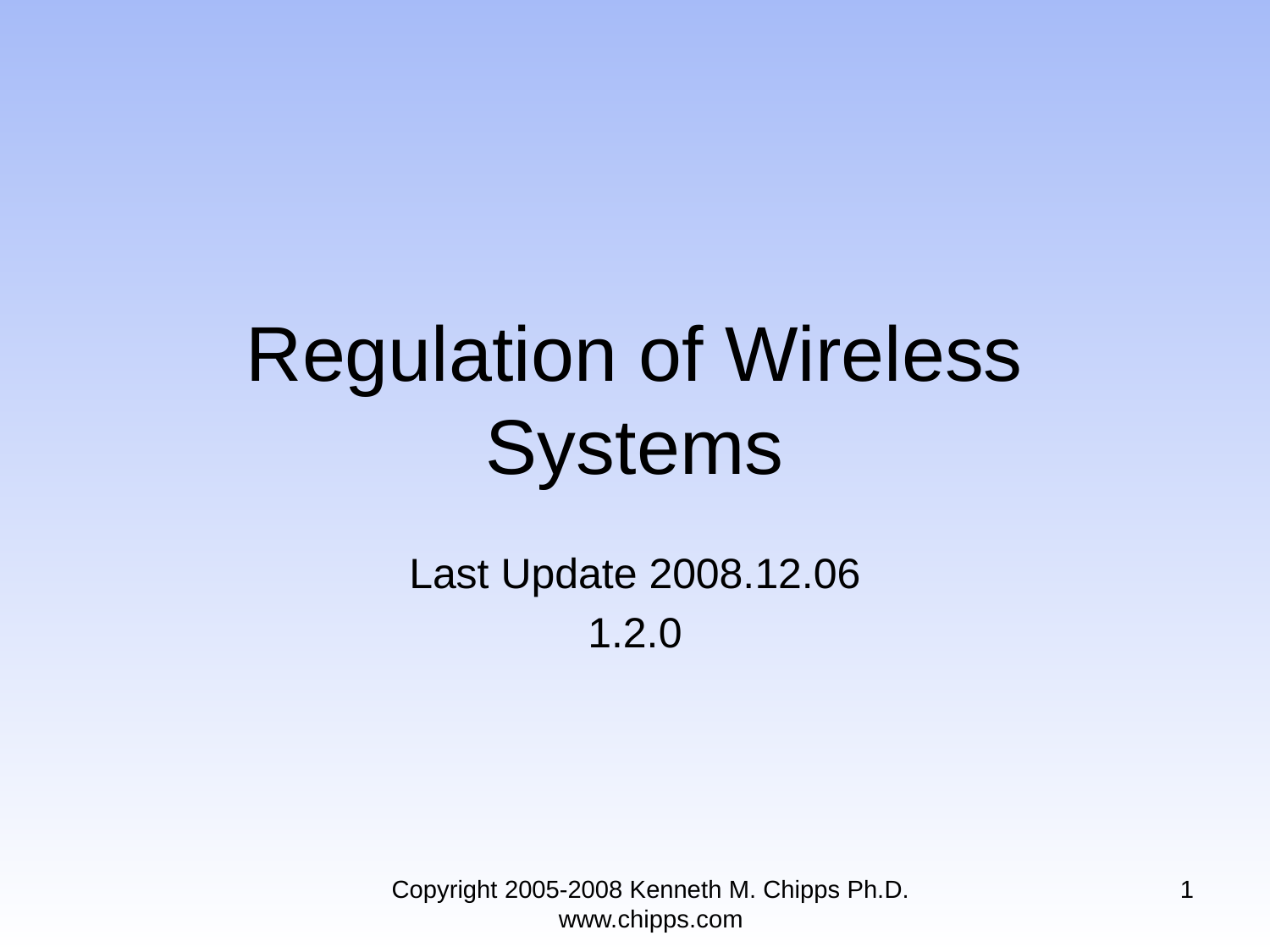

# Regulation of Wireless Systems
Last Update 2008.12.06
1.2.0
Copyright 2005-2008 Kenneth M. Chipps Ph.D. www.chipps.com
1